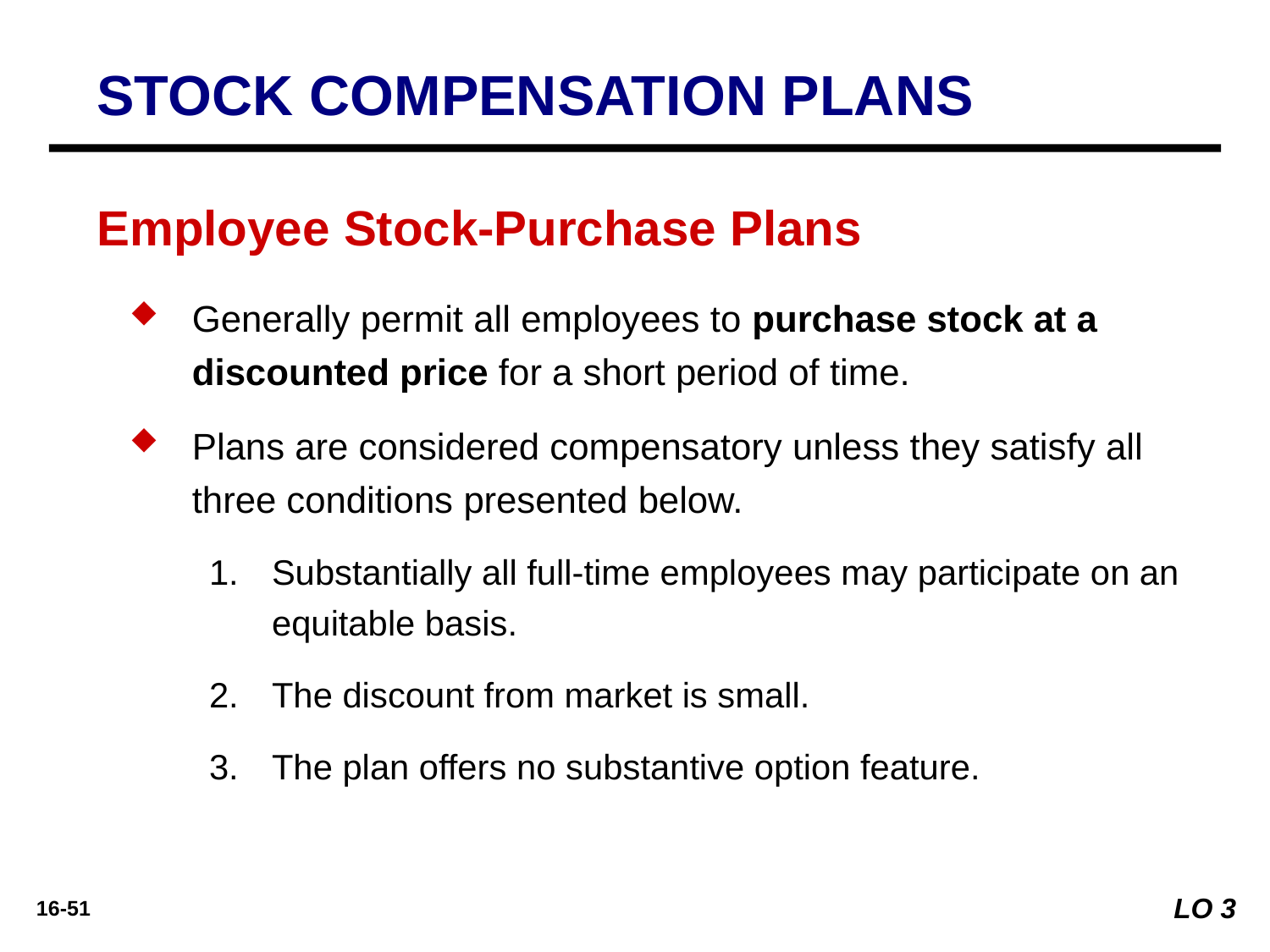

STOCK COMPENSATION PLANS

Employee Stock-Purchase Plans
Generally permit all employees to purchase stock at a discounted price for a short period of time.
Plans are considered compensatory unless they satisfy all three conditions presented below.
Substantially all full-time employees may participate on an equitable basis.
The discount from market is small.
The plan offers no substantive option feature.

LO 3